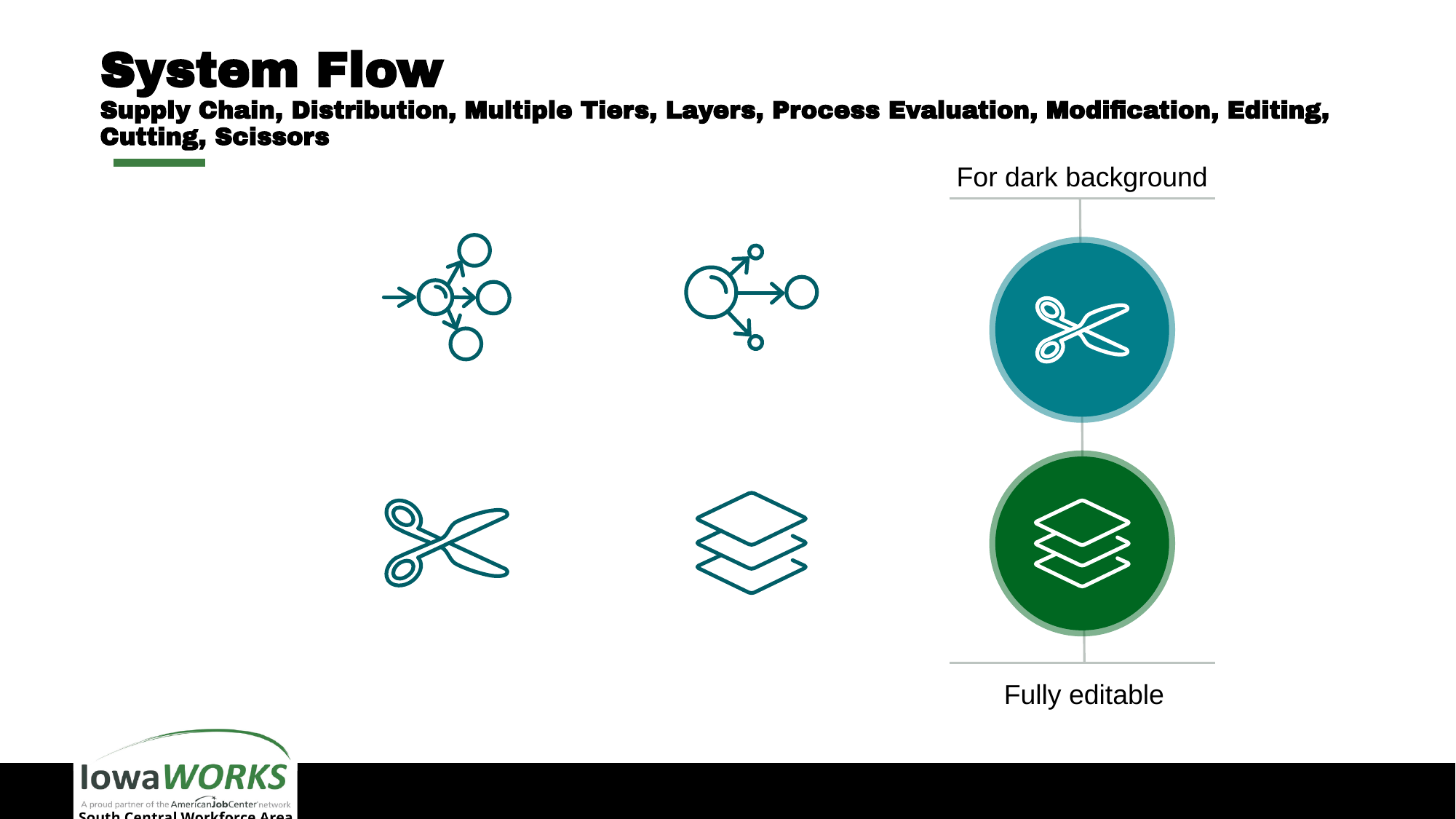

# System Flow Supply Chain, Distribution, Multiple Tiers, Layers, Process Evaluation, Modification, Editing, Cutting, Scissors
For dark background

Fully editable